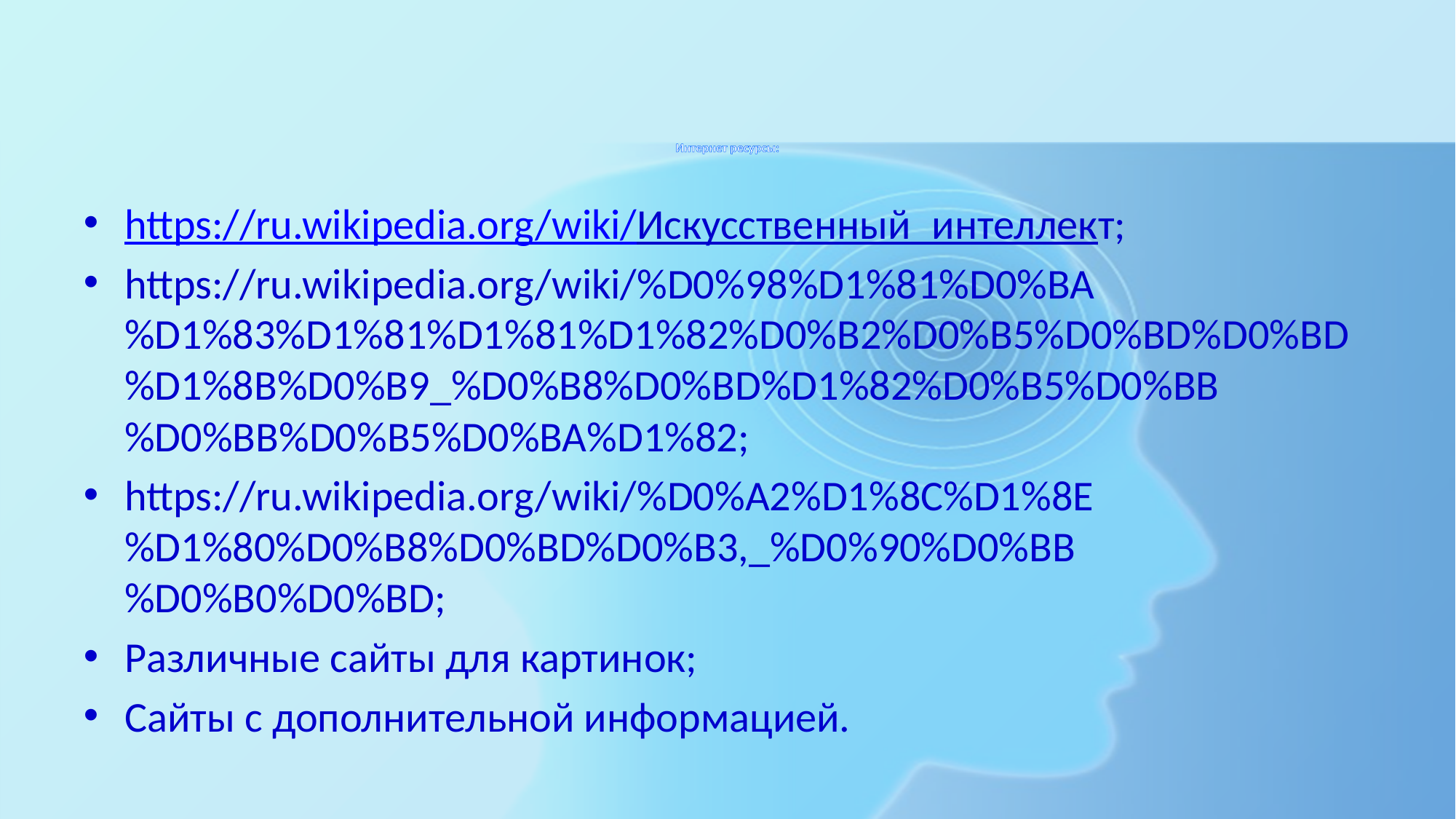

# Интернет ресурсы:
https://ru.wikipedia.org/wiki/Искусственный_интеллект;
https://ru.wikipedia.org/wiki/%D0%98%D1%81%D0%BA%D1%83%D1%81%D1%81%D1%82%D0%B2%D0%B5%D0%BD%D0%BD%D1%8B%D0%B9_%D0%B8%D0%BD%D1%82%D0%B5%D0%BB%D0%BB%D0%B5%D0%BA%D1%82;
https://ru.wikipedia.org/wiki/%D0%A2%D1%8C%D1%8E%D1%80%D0%B8%D0%BD%D0%B3,_%D0%90%D0%BB%D0%B0%D0%BD;
Различные сайты для картинок;
Сайты с дополнительной информацией.